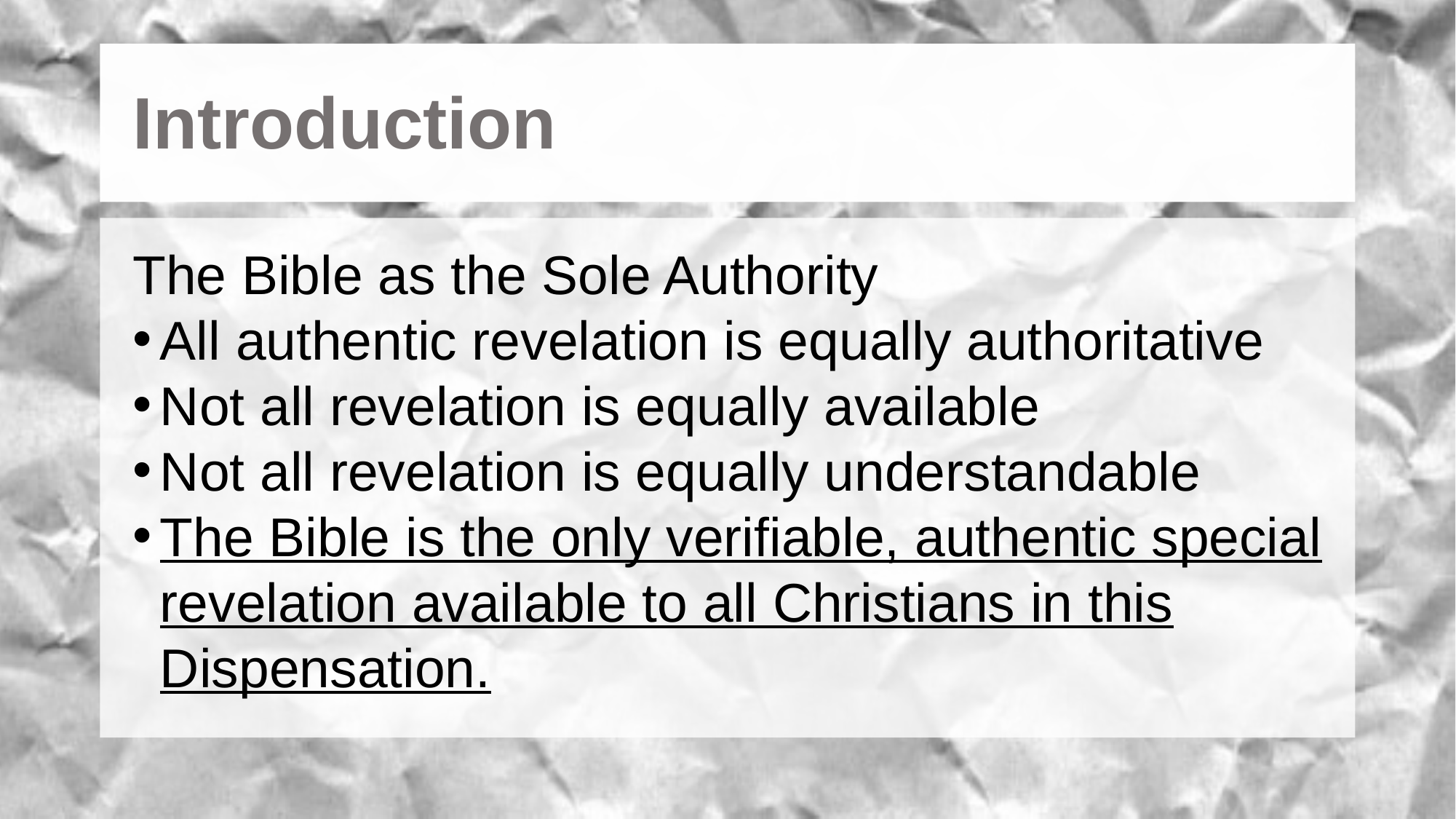

# Introduction
The Bible as the Sole Authority
All authentic revelation is equally authoritative
Not all revelation is equally available
Not all revelation is equally understandable
The Bible is the only verifiable, authentic special revelation available to all Christians in this Dispensation.